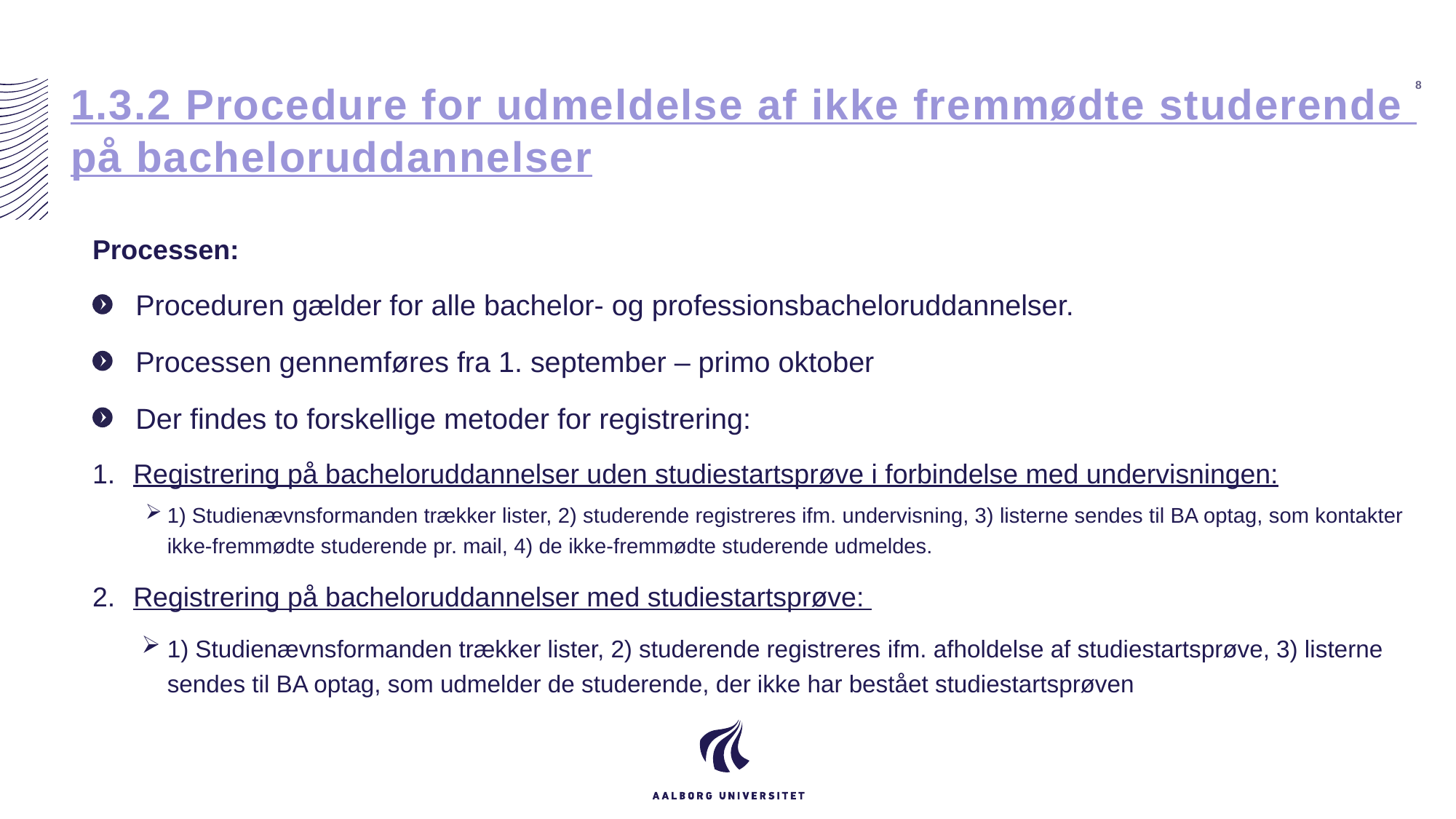

# 1.3.2 Procedure for udmeldelse af ikke fremmødte studerende på bacheloruddannelser
8
Processen:
Proceduren gælder for alle bachelor- og professionsbacheloruddannelser.
Processen gennemføres fra 1. september – primo oktober
Der findes to forskellige metoder for registrering:
Registrering på bacheloruddannelser uden studiestartsprøve i forbindelse med undervisningen:
1) Studienævnsformanden trækker lister, 2) studerende registreres ifm. undervisning, 3) listerne sendes til BA optag, som kontakter ikke-fremmødte studerende pr. mail, 4) de ikke-fremmødte studerende udmeldes.
Registrering på bacheloruddannelser med studiestartsprøve:
1) Studienævnsformanden trækker lister, 2) studerende registreres ifm. afholdelse af studiestartsprøve, 3) listerne sendes til BA optag, som udmelder de studerende, der ikke har bestået studiestartsprøven